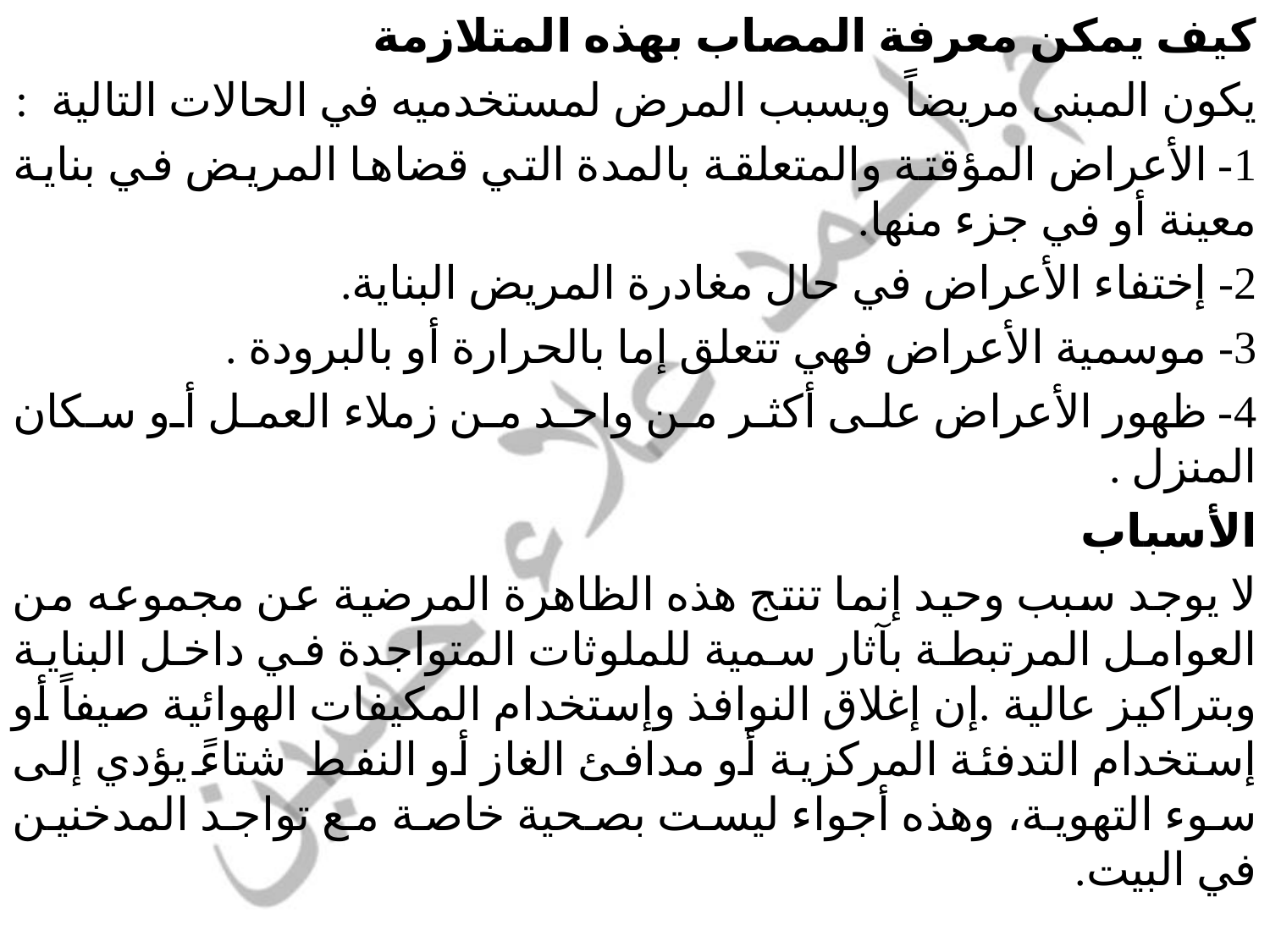

كيف يمكن معرفة المصاب بهذه المتلازمة
يكون المبنى مريضاً ويسبب المرض لمستخدميه في الحالات التالية  :
1- الأعراض المؤقتة والمتعلقة بالمدة التي قضاها المريض في بناية معينة أو في جزء منها.
2- إختفاء الأعراض في حال مغادرة المريض البناية.
3- موسمية الأعراض فهي تتعلق إما بالحرارة أو بالبرودة .
4- ظهور الأعراض على أكثر من واحد من زملاء العمل أو سكان المنزل .
الأسباب
لا يوجد سبب وحيد إنما تنتج هذه الظاهرة المرضية عن مجموعه من العوامل المرتبطة بآثار سمية للملوثات المتواجدة في داخل البناية وبتراكيز عالية .إن إغلاق النوافذ وإستخدام المكيفات الهوائية صيفاً أو إستخدام التدفئة المركزية أو مدافئ الغاز أو النفط شتاءً يؤدي إلى سوء التهوية، وهذه أجواء ليست بصحية خاصة مع تواجد المدخنين في البيت.